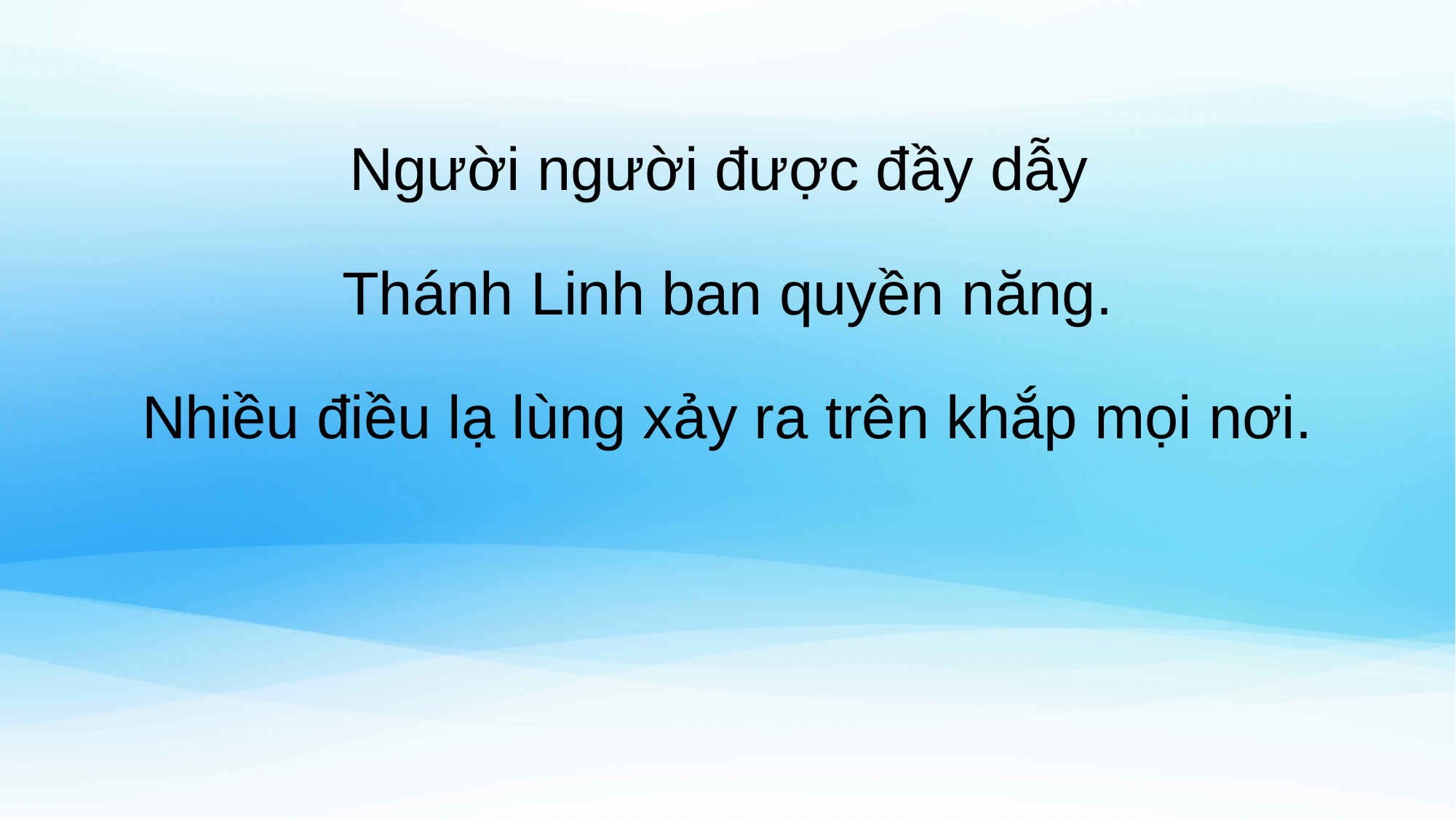

Người người được đầy dẫy
Thánh Linh ban quyền năng.
Nhiều điều lạ lùng xảy ra trên khắp mọi nơi.